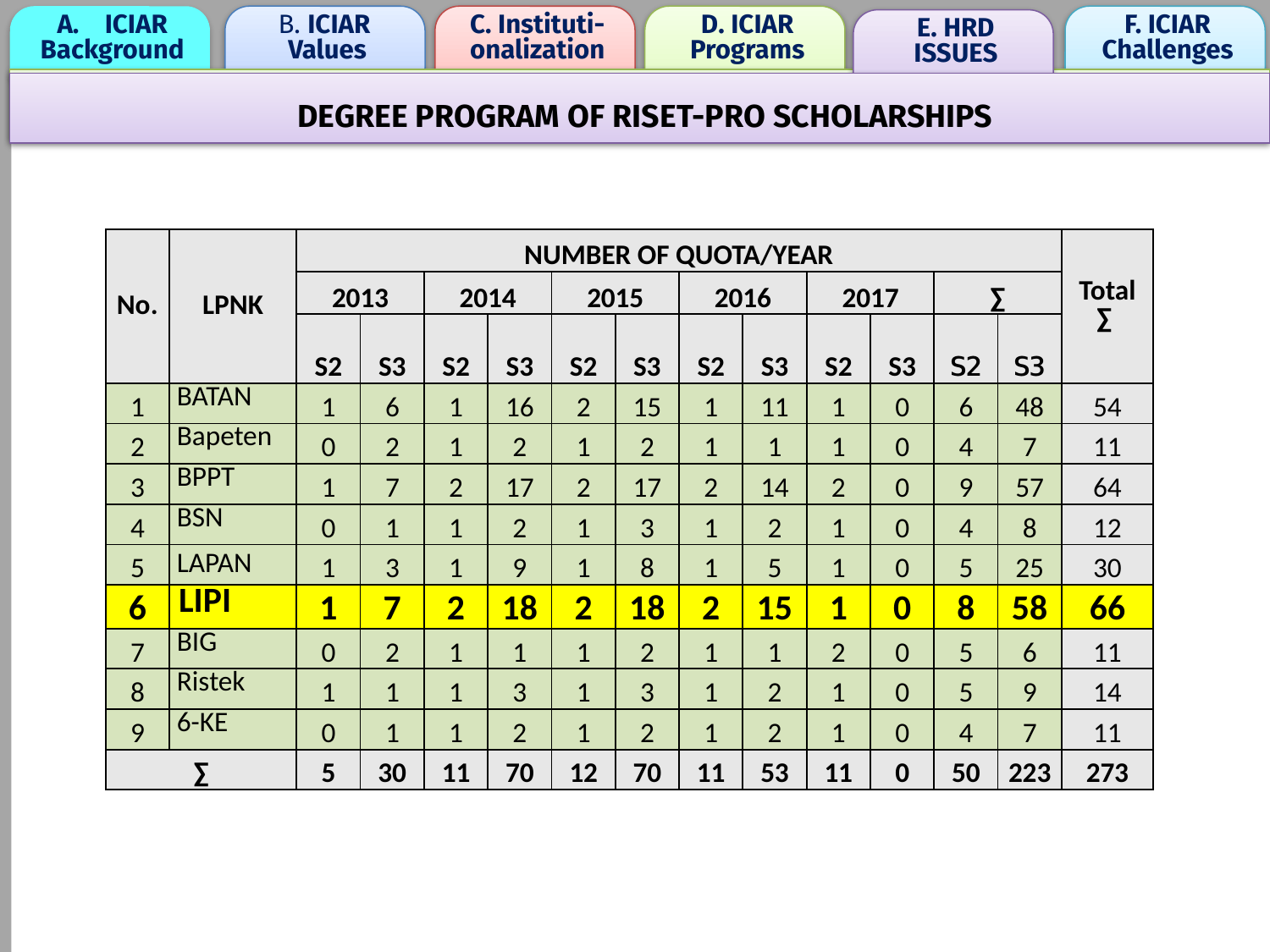

D. ICIAR
Programs

ICIAR
Background
B. ICIAR
Values

C. Instituti-
onalization
F. ICIAR
Challenges
E. HRD
ISSUES

DEGREE PROGRAM OF RISET-PRO SCHOLARSHIPS
| No. | LPNK | NUMBER OF QUOTA/YEAR |  |  |  |  |  |  |  |  |  |  |  | Total ∑ |
| --- | --- | --- | --- | --- | --- | --- | --- | --- | --- | --- | --- | --- | --- | --- |
|  |  | 2013 |  | 2014 |  | 2015 |  | 2016 |  | 2017 |  | ∑ |  |  |
|  |  | S2 | S3 | S2 | S3 | S2 | S3 | S2 | S3 | S2 | S3 | S2 | S3 |  |
| 1 | BATAN | 1 | 6 | 1 | 16 | 2 | 15 | 1 | 11 | 1 | 0 | 6 | 48 | 54 |
| 2 | Bapeten | 0 | 2 | 1 | 2 | 1 | 2 | 1 | 1 | 1 | 0 | 4 | 7 | 11 |
| 3 | BPPT | 1 | 7 | 2 | 17 | 2 | 17 | 2 | 14 | 2 | 0 | 9 | 57 | 64 |
| 4 | BSN | 0 | 1 | 1 | 2 | 1 | 3 | 1 | 2 | 1 | 0 | 4 | 8 | 12 |
| 5 | LAPAN | 1 | 3 | 1 | 9 | 1 | 8 | 1 | 5 | 1 | 0 | 5 | 25 | 30 |
| 6 | LIPI | 1 | 7 | 2 | 18 | 2 | 18 | 2 | 15 | 1 | 0 | 8 | 58 | 66 |
| 7 | BIG | 0 | 2 | 1 | 1 | 1 | 2 | 1 | 1 | 2 | 0 | 5 | 6 | 11 |
| 8 | Ristek | 1 | 1 | 1 | 3 | 1 | 3 | 1 | 2 | 1 | 0 | 5 | 9 | 14 |
| 9 | 6-KE | 0 | 1 | 1 | 2 | 1 | 2 | 1 | 2 | 1 | 0 | 4 | 7 | 11 |
| ∑ |  | 5 | 30 | 11 | 70 | 12 | 70 | 11 | 53 | 11 | 0 | 50 | 223 | 273 |